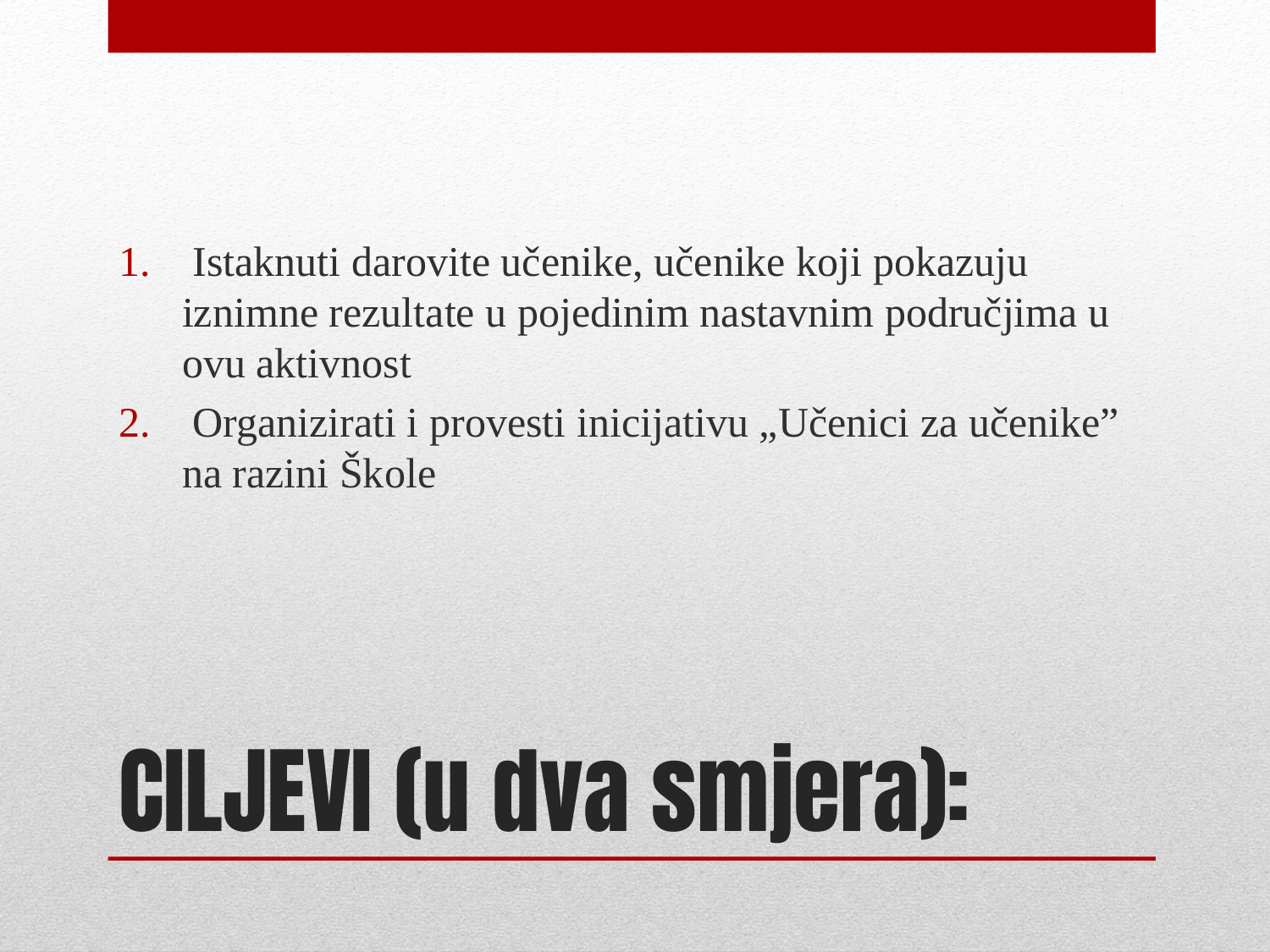

Istaknuti darovite učenike, učenike koji pokazuju iznimne rezultate u pojedinim nastavnim područjima u ovu aktivnost
 Organizirati i provesti inicijativu „Učenici za učenike” na razini Škole
# CILJEVI (u dva smjera):